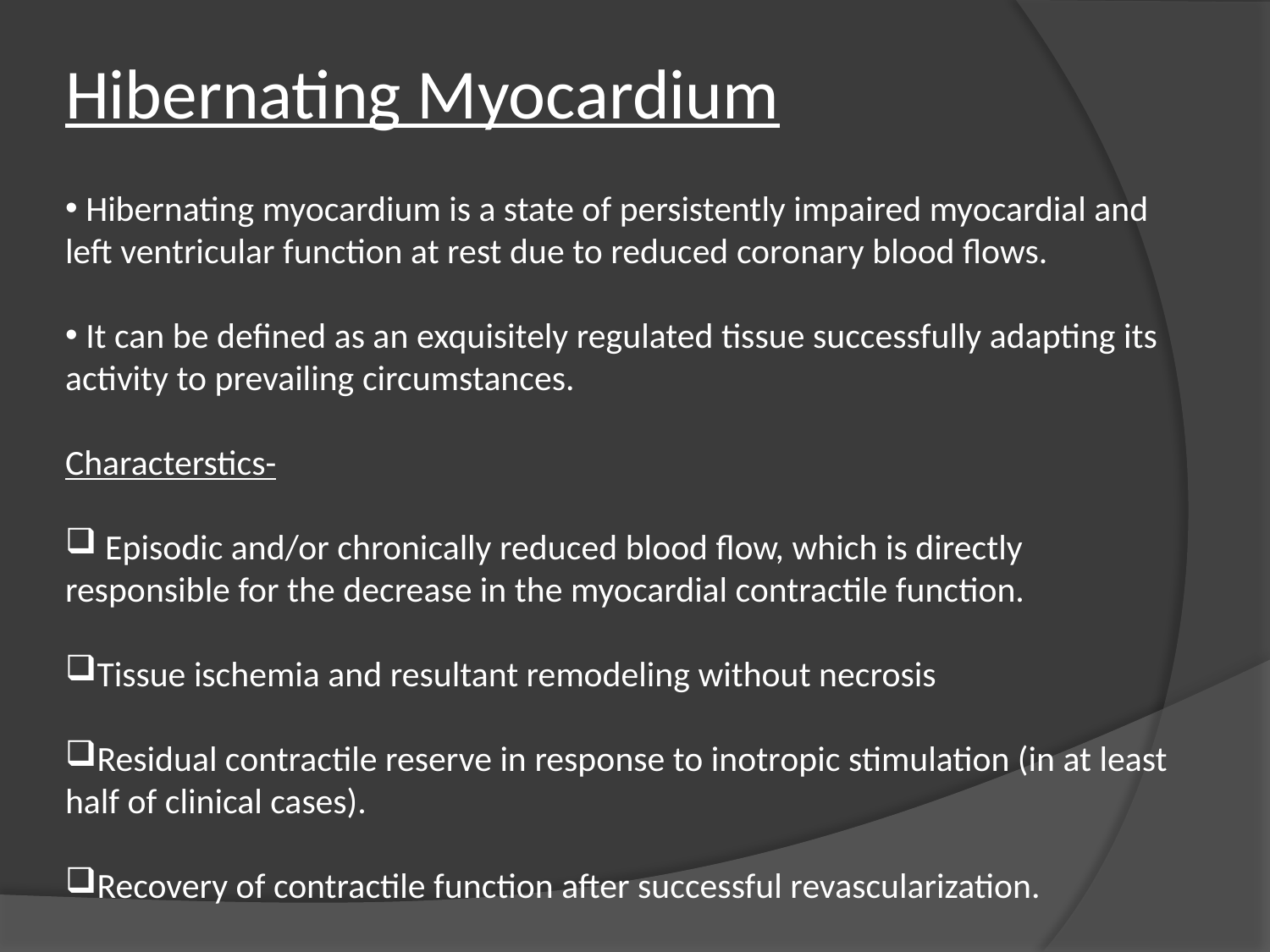

Hibernating Myocardium
 Hibernating myocardium is a state of persistently impaired myocardial and left ventricular function at rest due to reduced coronary blood flows.

 It can be defined as an exquisitely regulated tissue successfully adapting its activity to prevailing circumstances.

Characterstics-

 Episodic and/or chronically reduced blood flow, which is directly responsible for the decrease in the myocardial contractile function.

Tissue ischemia and resultant remodeling without necrosis

Residual contractile reserve in response to inotropic stimulation (in at least half of clinical cases).

Recovery of contractile function after successful revascularization.